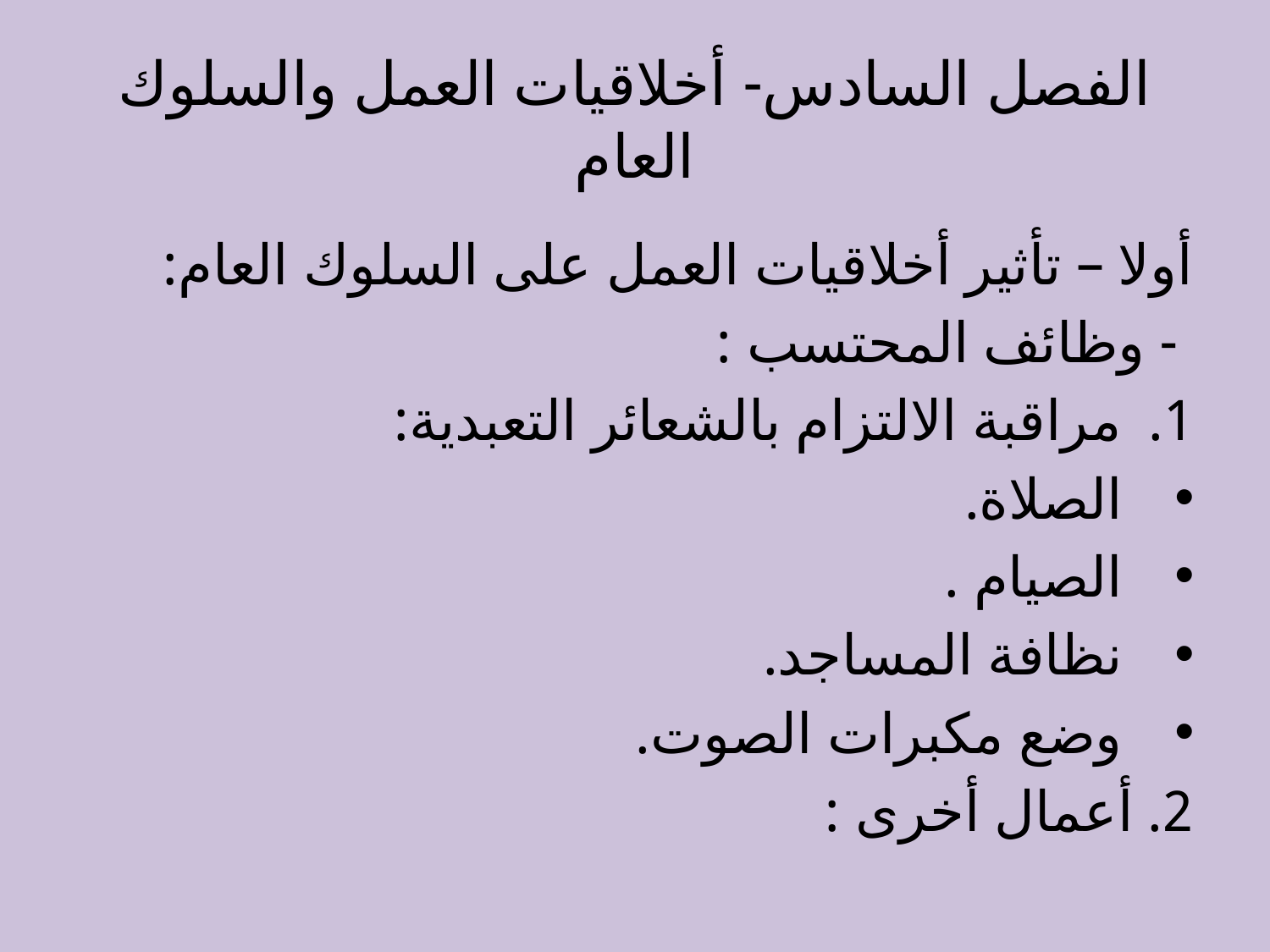

# الفصل السادس- أخلاقيات العمل والسلوك العام
أولا – تأثير أخلاقيات العمل على السلوك العام:
 - وظائف المحتسب :
مراقبة الالتزام بالشعائر التعبدية:
الصلاة.
الصيام .
نظافة المساجد.
وضع مكبرات الصوت.
2. أعمال أخرى :